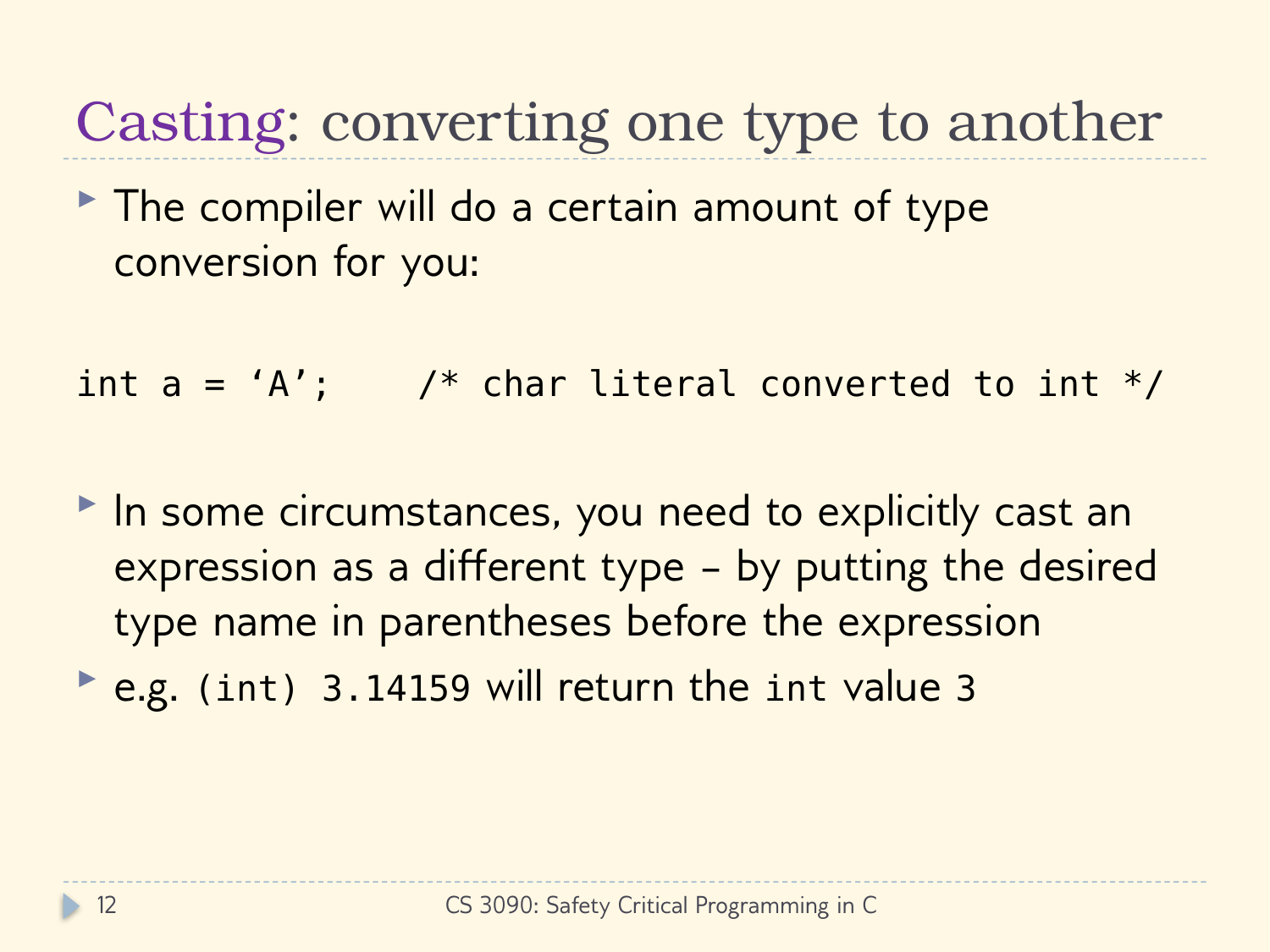

# Casting: converting one type to another
The compiler will do a certain amount of type conversion for you:

int a = ‘A’;    /* char literal converted to int */

In some circumstances, you need to explicitly cast an expression as a different type – by putting the desired type name in parentheses before the expression
e.g. (int) 3.14159 will return the int value 3
12
CS 3090: Safety Critical Programming in C